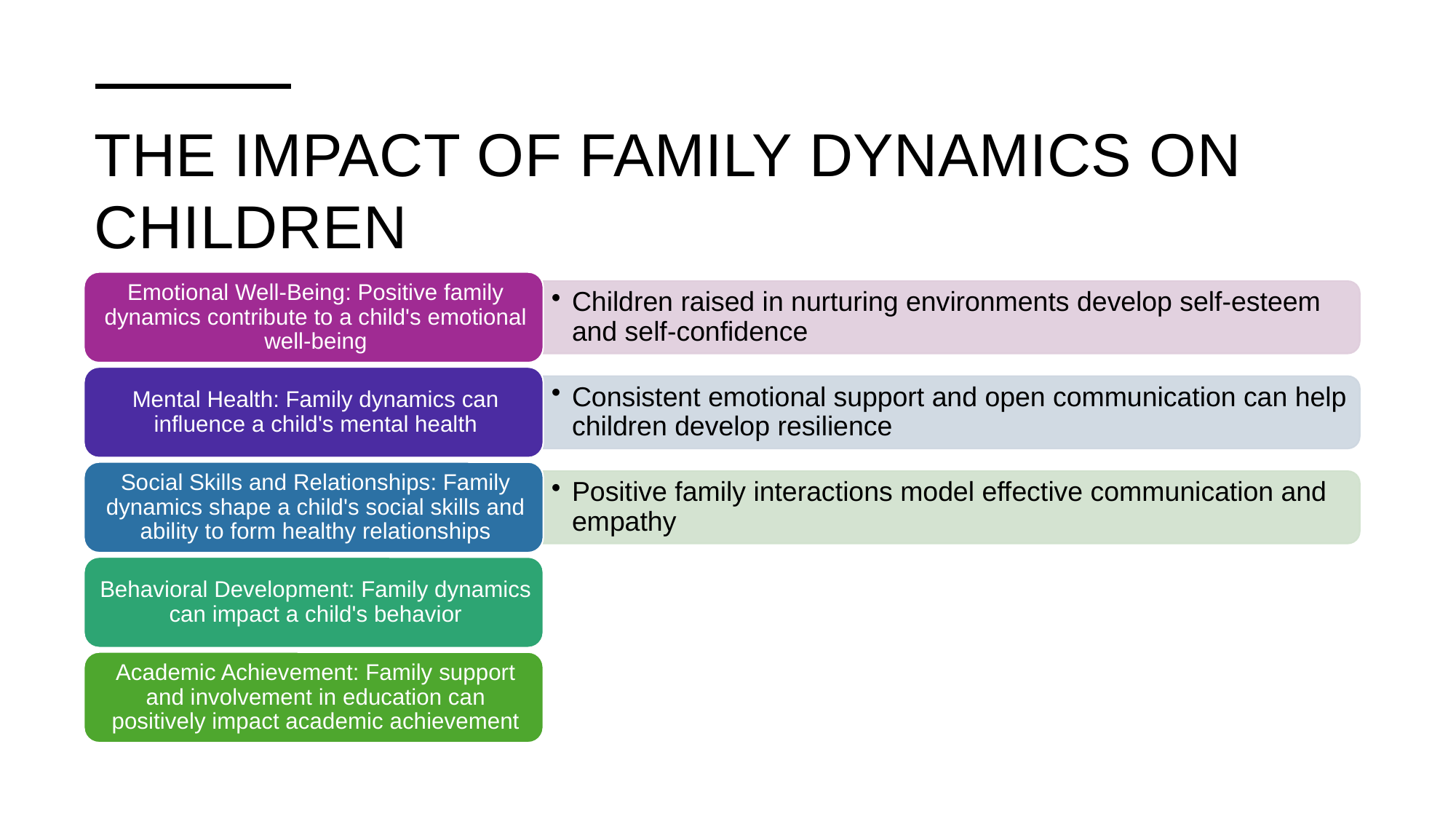

# The impact of family dynamics on children
Children raised in nurturing environments develop self-esteem and self-confidence
Emotional Well-Being: Positive family dynamics contribute to a child's emotional well-being
Consistent emotional support and open communication can help children develop resilience
Mental Health: Family dynamics can influence a child's mental health
Positive family interactions model effective communication and empathy
Social Skills and Relationships: Family dynamics shape a child's social skills and ability to form healthy relationships
Behavioral Development: Family dynamics can impact a child's behavior
Academic Achievement: Family support and involvement in education can positively impact academic achievement